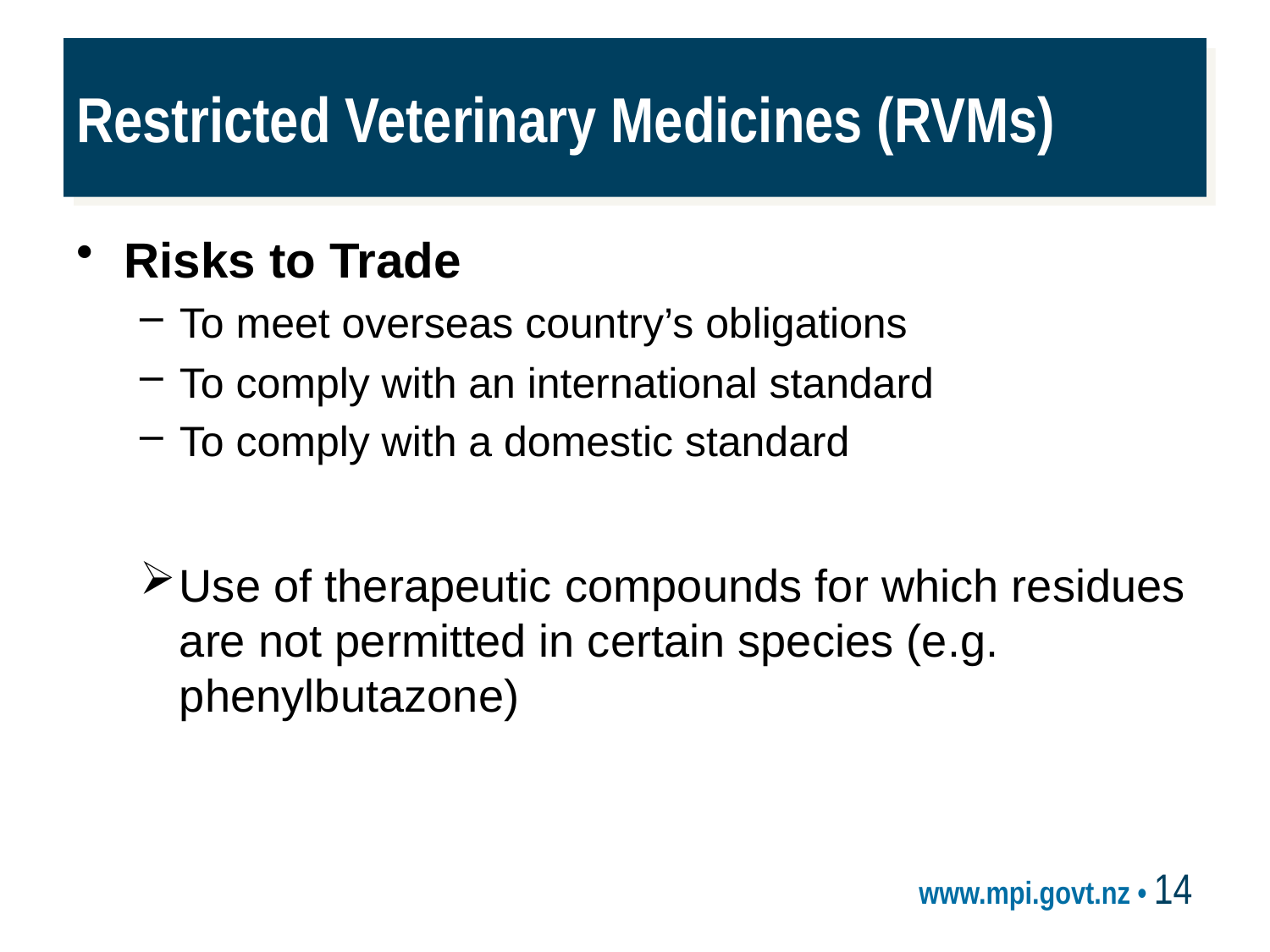

# Restricted Veterinary Medicines (RVMs)
Risks to Trade
To meet overseas country’s obligations
To comply with an international standard
To comply with a domestic standard

Use of therapeutic compounds for which residues are not permitted in certain species (e.g. phenylbutazone)